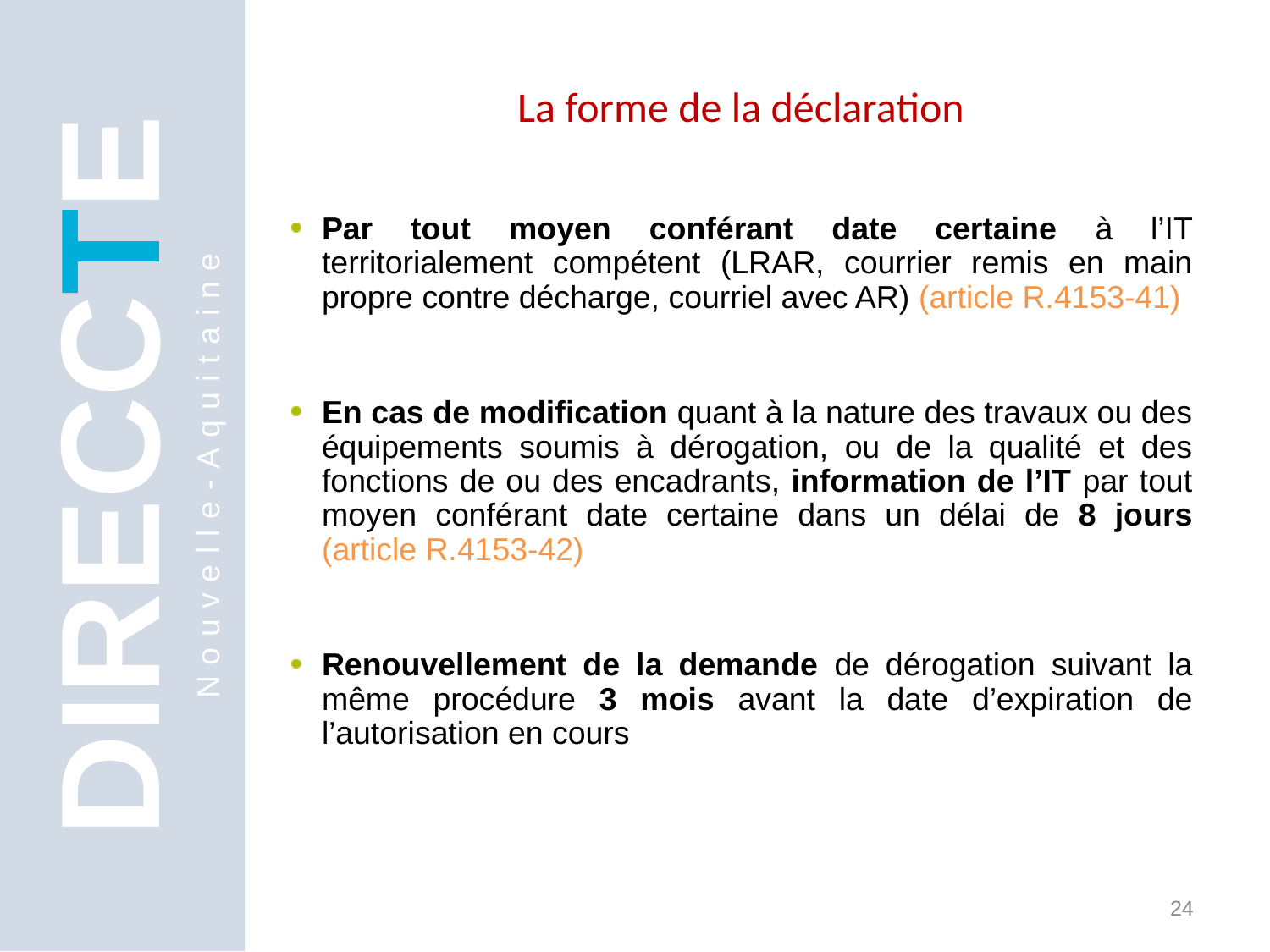

La forme de la déclaration
Par tout moyen conférant date certaine à l’IT territorialement compétent (LRAR, courrier remis en main propre contre décharge, courriel avec AR) (article R.4153-41)

En cas de modification quant à la nature des travaux ou des équipements soumis à dérogation, ou de la qualité et des fonctions de ou des encadrants, information de l’IT par tout moyen conférant date certaine dans un délai de 8 jours (article R.4153-42)

Renouvellement de la demande de dérogation suivant la même procédure 3 mois avant la date d’expiration de l’autorisation en cours

DIRECCTE
Nouvelle-Aquitaine
24